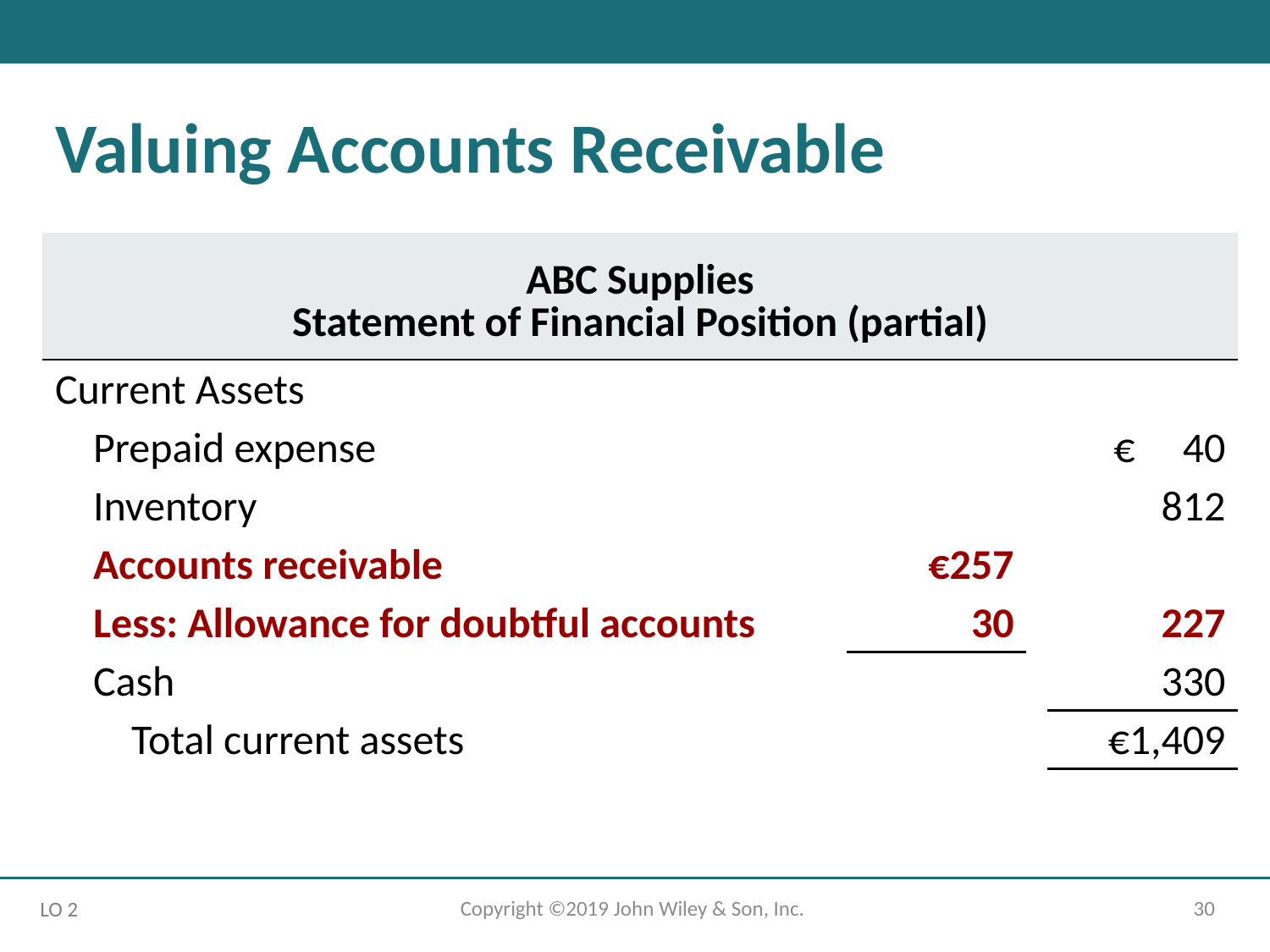

Valuing Accounts Receivable
| ABC Supplies Statement of Financial Position (partial) |  |  |  |
| --- | --- | --- | --- |
| Current Assets |  |  |  |
| Prepaid expense |  |  | € 40 |
| Inventory |  |  | 812 |
| Accounts receivable | €257 |  |  |
| Less: Allowance for doubtful accounts | 30 |  | 227 |
| Cash |  |  | 330 |
| Total current assets |  |  | €1,409 |
Copyright ©2019 John Wiley & Son, Inc.
30
LO 2